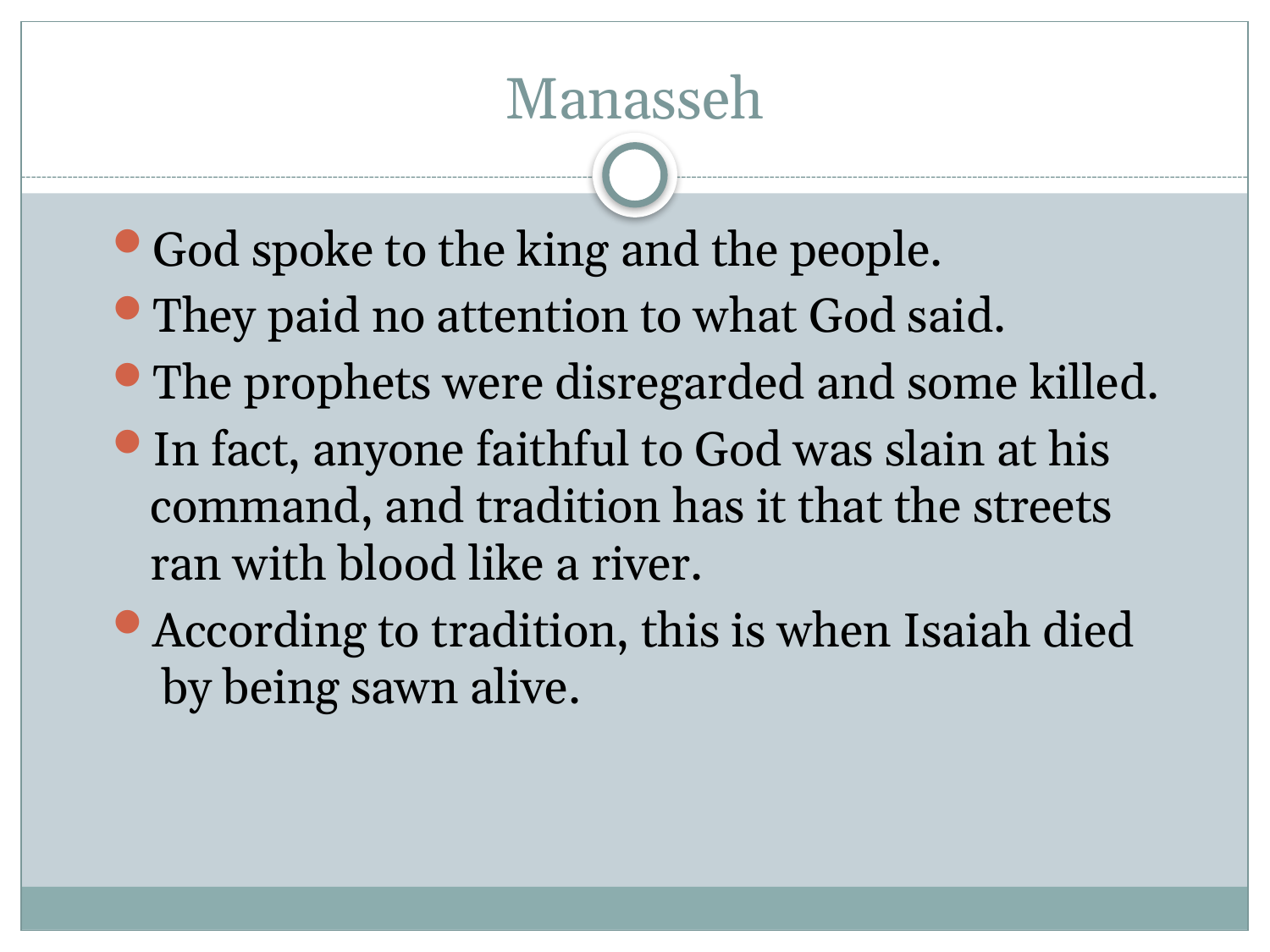

# Manasseh
God spoke to the king and the people.
They paid no attention to what God said.
The prophets were disregarded and some killed.
In fact, anyone faithful to God was slain at his command, and tradition has it that the streets        ran with blood like a river.
According to tradition, this is when Isaiah died        by being sawn alive.